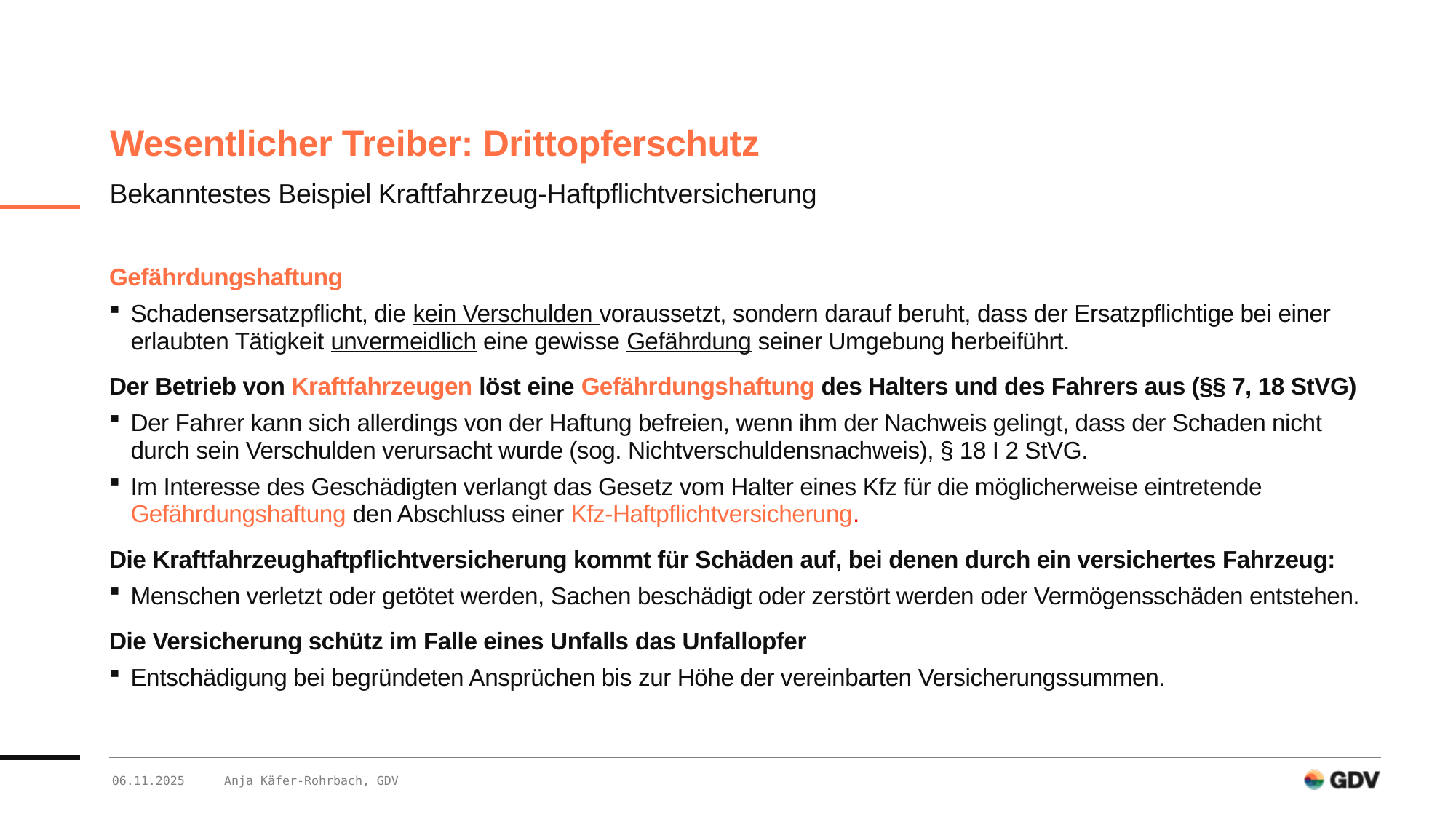

# Wesentlicher Treiber: Drittopferschutz
Bekanntestes Beispiel Kraftfahrzeug-Haftpflichtversicherung
Gefährdungshaftung
Schadensersatzpflicht, die kein Verschulden voraussetzt, sondern darauf beruht, dass der Ersatzpflichtige bei einer erlaubten Tätigkeit unvermeidlich eine gewisse Gefährdung seiner Umgebung herbeiführt.
Der Betrieb von Kraftfahrzeugen löst eine Gefährdungshaftung des Halters und des Fahrers aus (§§ 7, 18 StVG)
Der Fahrer kann sich allerdings von der Haftung befreien, wenn ihm der Nachweis gelingt, dass der Schaden nicht durch sein Verschulden verursacht wurde (sog. Nichtverschuldensnachweis), § 18 I 2 StVG.
Im Interesse des Geschädigten verlangt das Gesetz vom Halter eines Kfz für die möglicherweise eintretende Gefährdungshaftung den Abschluss einer Kfz-Haftpflichtversicherung.
Die Kraftfahrzeughaftpflichtversicherung kommt für Schäden auf, bei denen durch ein versichertes Fahrzeug:
Menschen verletzt oder getötet werden, Sachen beschädigt oder zerstört werden oder Vermögensschäden entstehen.
Die Versicherung schütz im Falle eines Unfalls das Unfallopfer
Entschädigung bei begründeten Ansprüchen bis zur Höhe der vereinbarten Versicherungssummen.

Anja Käfer-Rohrbach, GDV
06.11.2025